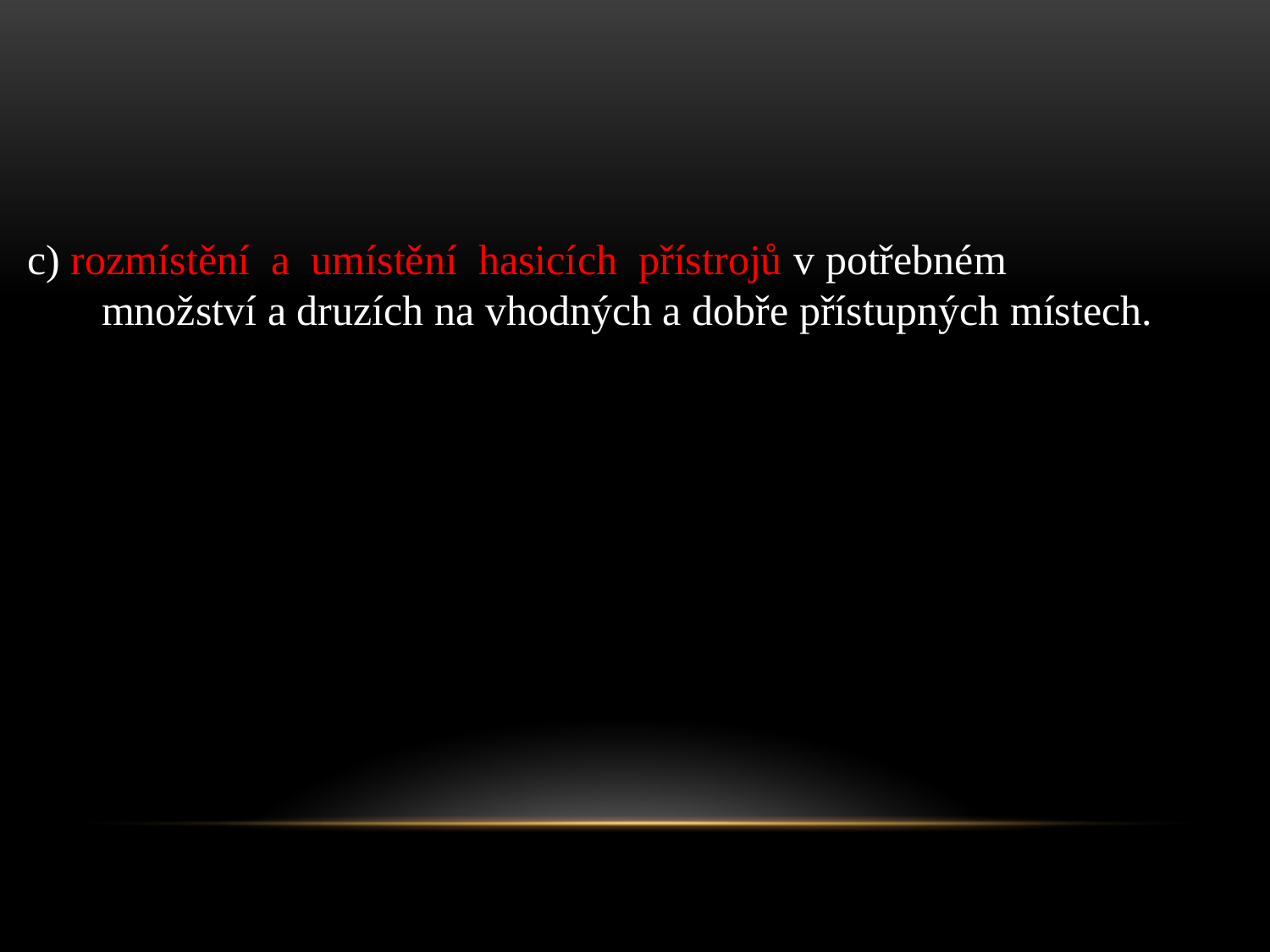

c) rozmístění  a  umístění  hasicích  přístrojů v potřebném
       množství a druzích na vhodných a dobře přístupných místech.